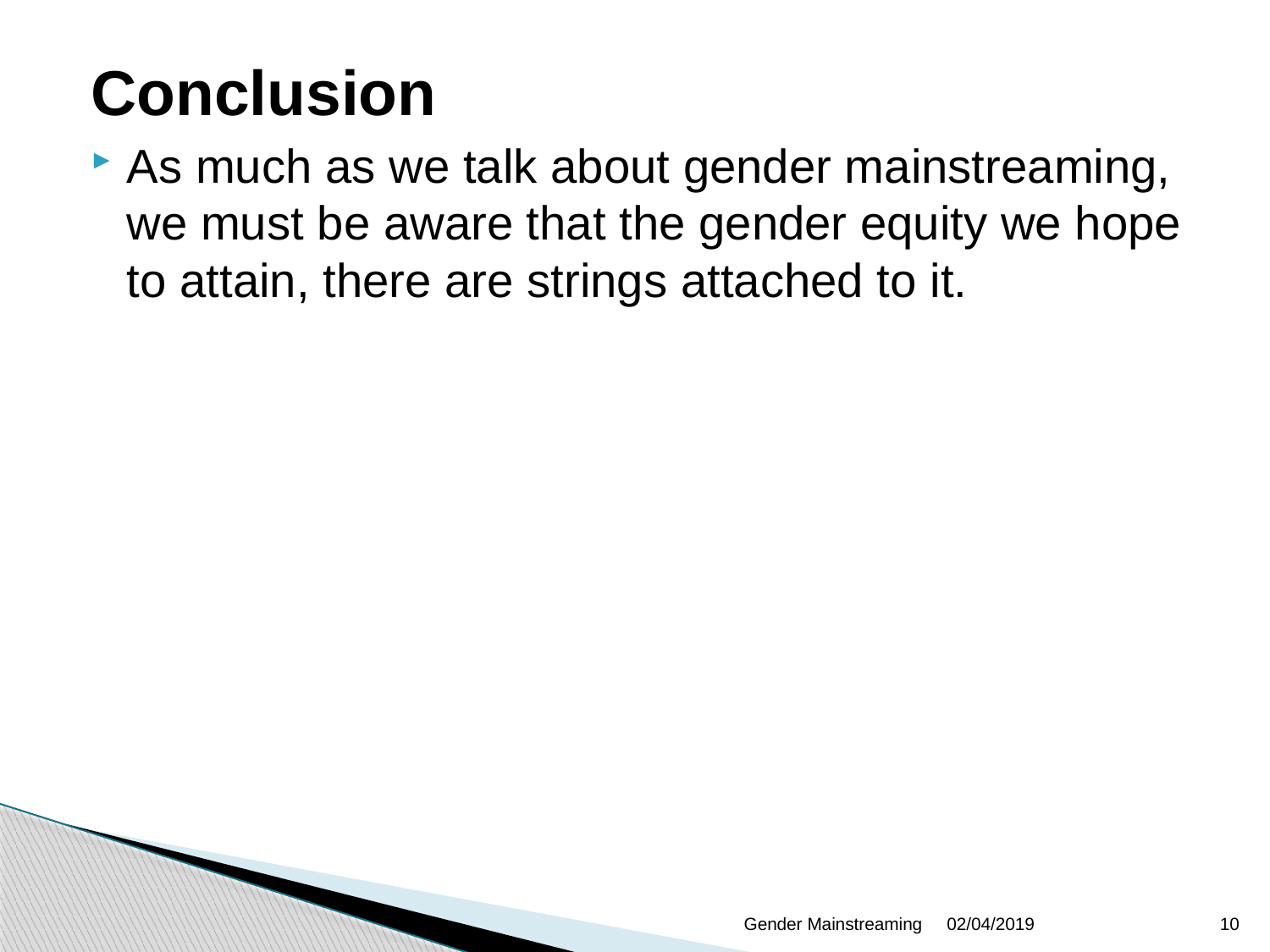

Conclusion
As much as we talk about gender mainstreaming, we must be aware that the gender equity we hope to attain, there are strings attached to it.

Gender Mainstreaming
02/04/2019
10